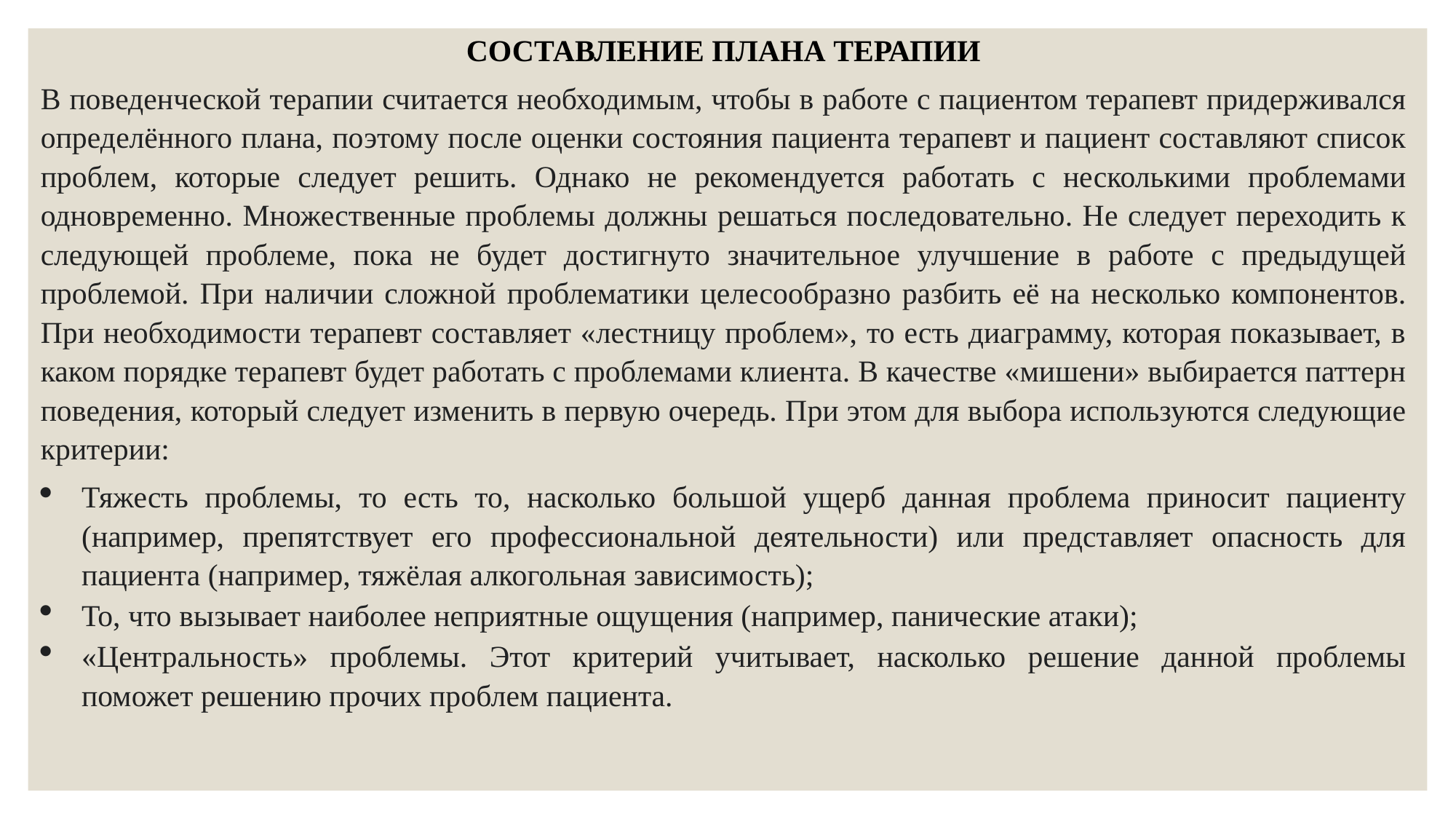

СОСТАВЛЕНИЕ ПЛАНА ТЕРАПИИ
В поведенческой терапии считается необходимым, чтобы в работе с пациентом терапевт придерживался определённого плана, поэтому после оценки состояния пациента терапевт и пациент составляют список проблем, которые следует решить. Однако не рекомендуется работать с несколькими проблемами одновременно. Множественные проблемы должны решаться последовательно. Не следует переходить к следующей проблеме, пока не будет достигнуто значительное улучшение в работе с предыдущей проблемой. При наличии сложной проблематики целесообразно разбить её на несколько компонентов. При необходимости терапевт составляет «лестницу проблем», то есть диаграмму, которая показывает, в каком порядке терапевт будет работать с проблемами клиента. В качестве «мишени» выбирается паттерн поведения, который следует изменить в первую очередь. При этом для выбора используются следующие критерии:
Тяжесть проблемы, то есть то, насколько большой ущерб данная проблема приносит пациенту (например, препятствует его профессиональной деятельности) или представляет опасность для пациента (например, тяжёлая алкогольная зависимость);
То, что вызывает наиболее неприятные ощущения (например, панические атаки);
«Центральность» проблемы. Этот критерий учитывает, насколько решение данной проблемы поможет решению прочих проблем пациента.